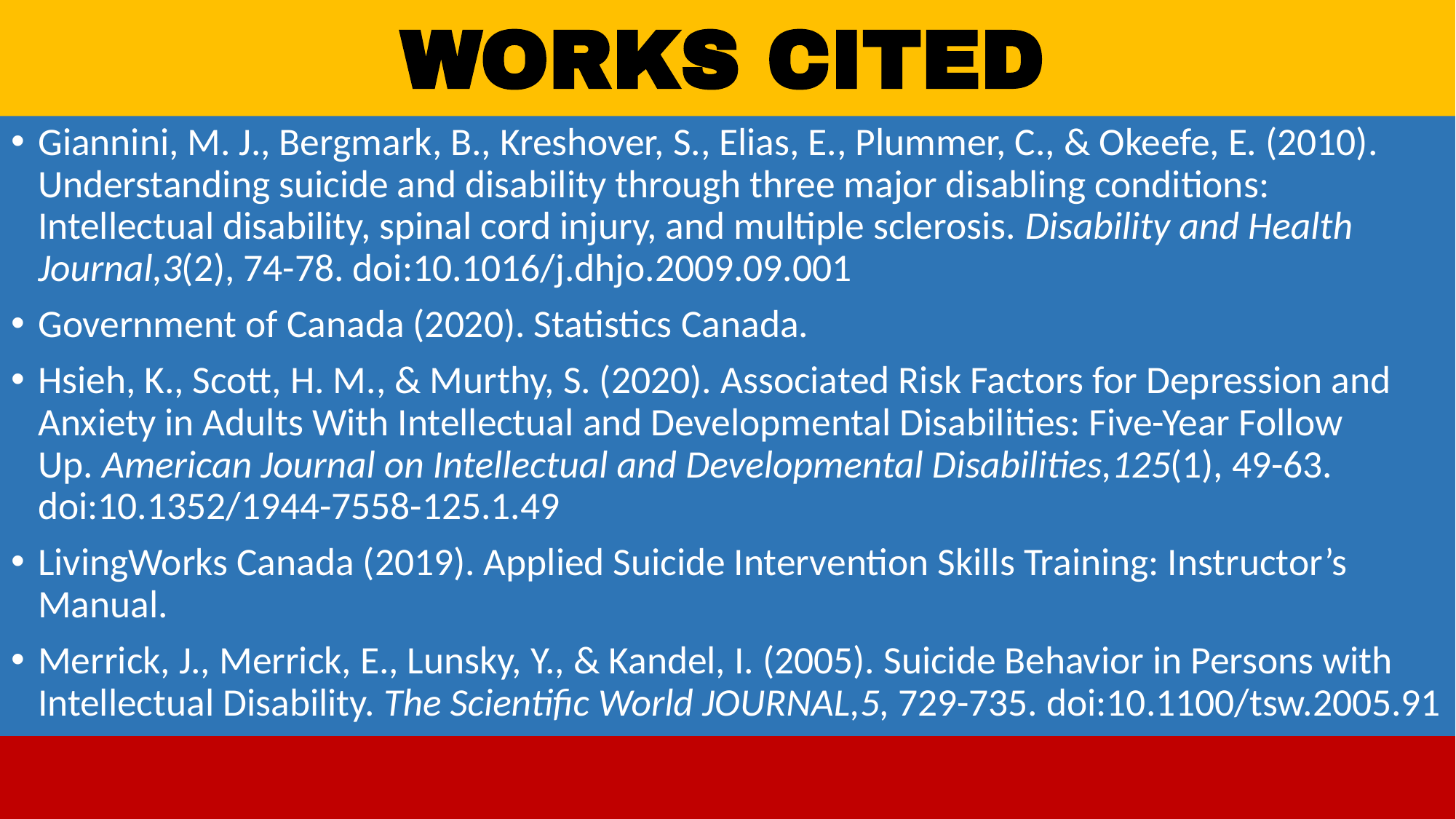

# WORKS CITED
Giannini, M. J., Bergmark, B., Kreshover, S., Elias, E., Plummer, C., & Okeefe, E. (2010). Understanding suicide and disability through three major disabling conditions: Intellectual disability, spinal cord injury, and multiple sclerosis. Disability and Health Journal,3(2), 74-78. doi:10.1016/j.dhjo.2009.09.001
Government of Canada (2020). Statistics Canada.
Hsieh, K., Scott, H. M., & Murthy, S. (2020). Associated Risk Factors for Depression and Anxiety in Adults With Intellectual and Developmental Disabilities: Five-Year Follow Up. American Journal on Intellectual and Developmental Disabilities,125(1), 49-63. doi:10.1352/1944-7558-125.1.49
LivingWorks Canada (2019). Applied Suicide Intervention Skills Training: Instructor’s Manual.
Merrick, J., Merrick, E., Lunsky, Y., & Kandel, I. (2005). Suicide Behavior in Persons with Intellectual Disability. The Scientific World JOURNAL,5, 729-735. doi:10.1100/tsw.2005.91